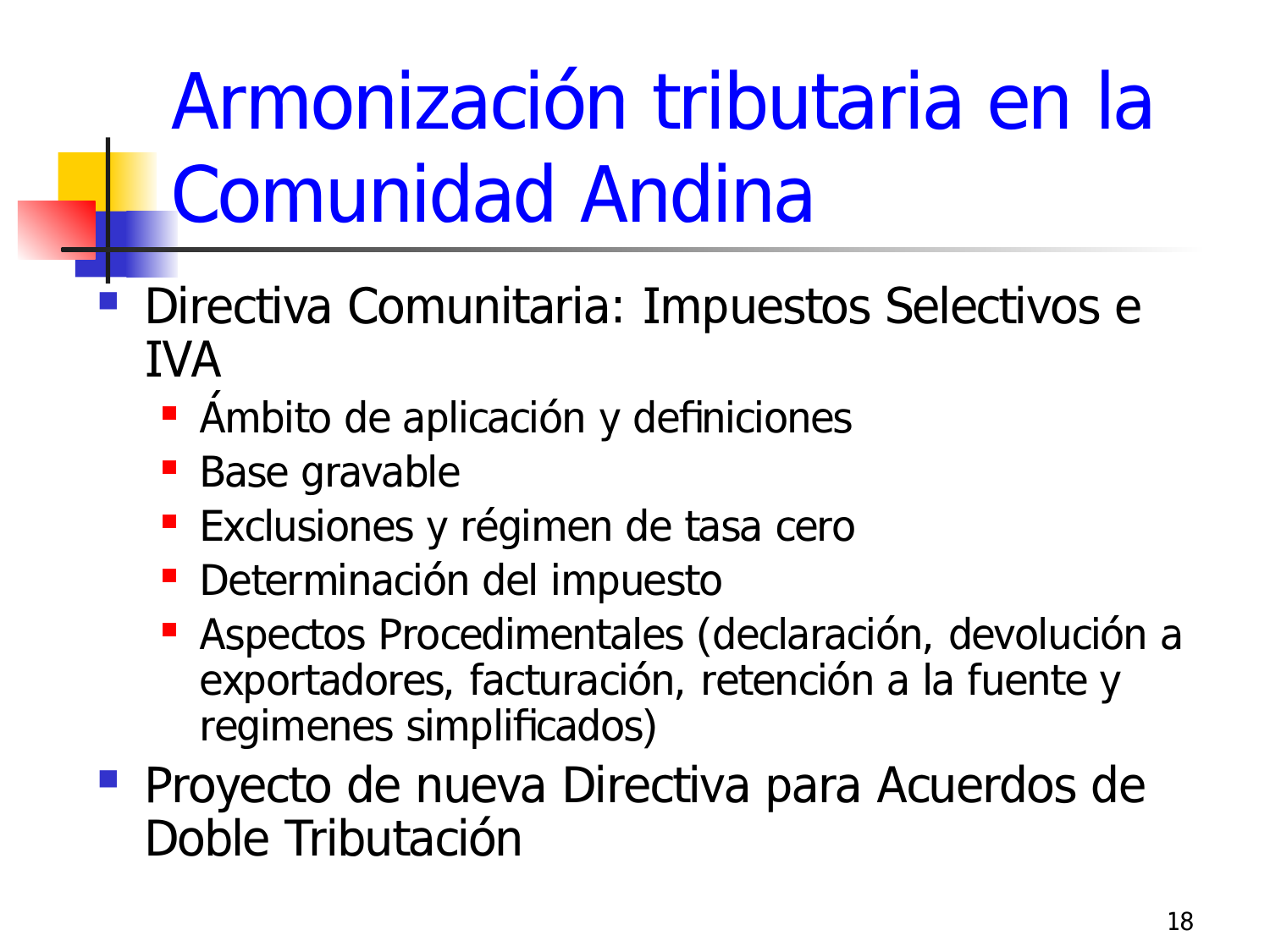

# Armonización tributaria en la Comunidad Andina
Directiva Comunitaria: Impuestos Selectivos e IVA
Ámbito de aplicación y definiciones
Base gravable
Exclusiones y régimen de tasa cero
Determinación del impuesto
Aspectos Procedimentales (declaración, devolución a exportadores, facturación, retención a la fuente y regimenes simplificados)
Proyecto de nueva Directiva para Acuerdos de Doble Tributación
18